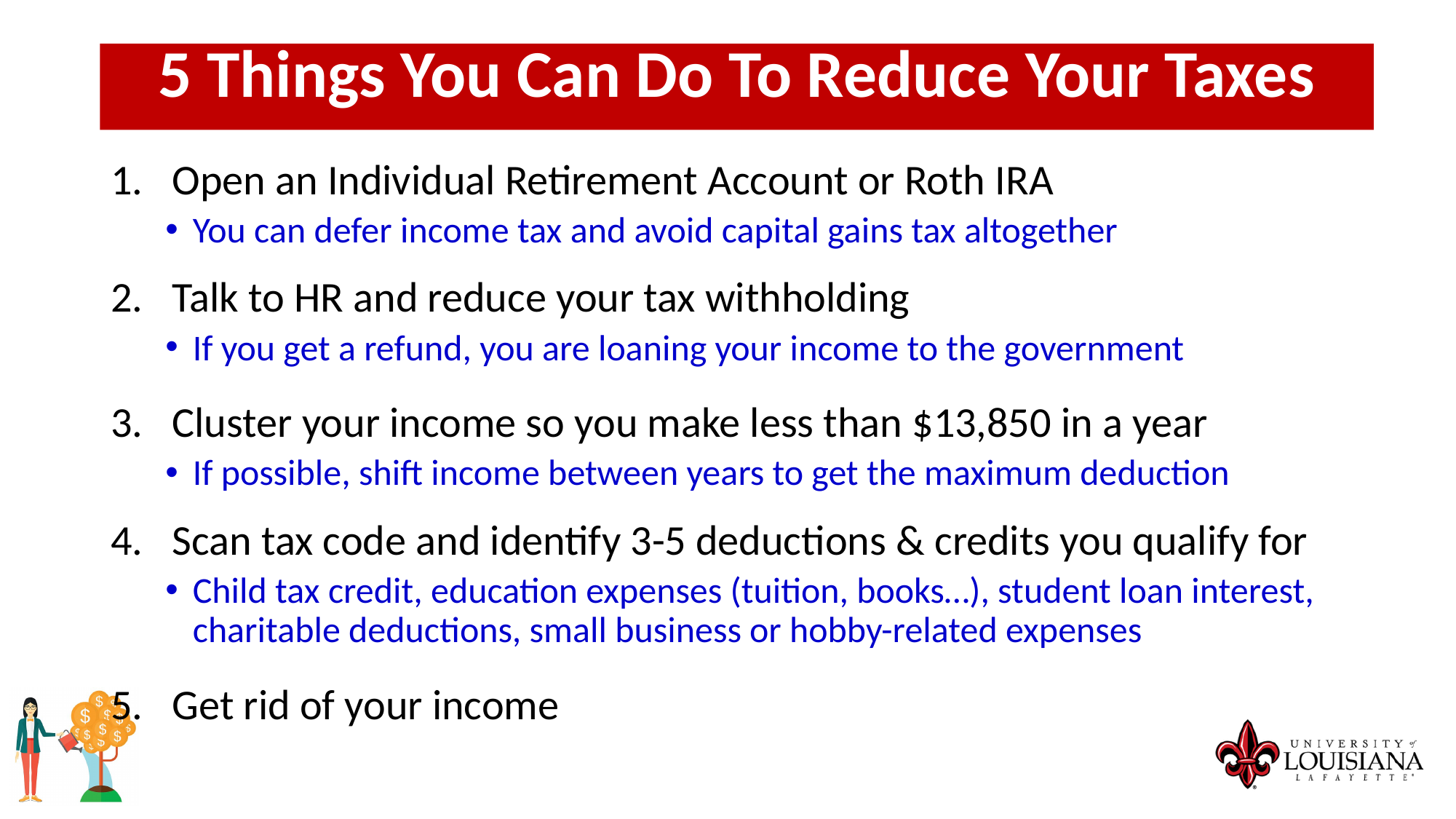

5 Things You Can Do To Reduce Your Taxes
Open an Individual Retirement Account or Roth IRA
You can defer income tax and avoid capital gains tax altogether
Talk to HR and reduce your tax withholding
If you get a refund, you are loaning your income to the government

Cluster your income so you make less than $13,850 in a year
If possible, shift income between years to get the maximum deduction
Scan tax code and identify 3-5 deductions & credits you qualify for
Child tax credit, education expenses (tuition, books…), student loan interest, charitable deductions, small business or hobby-related expenses

Get rid of your income